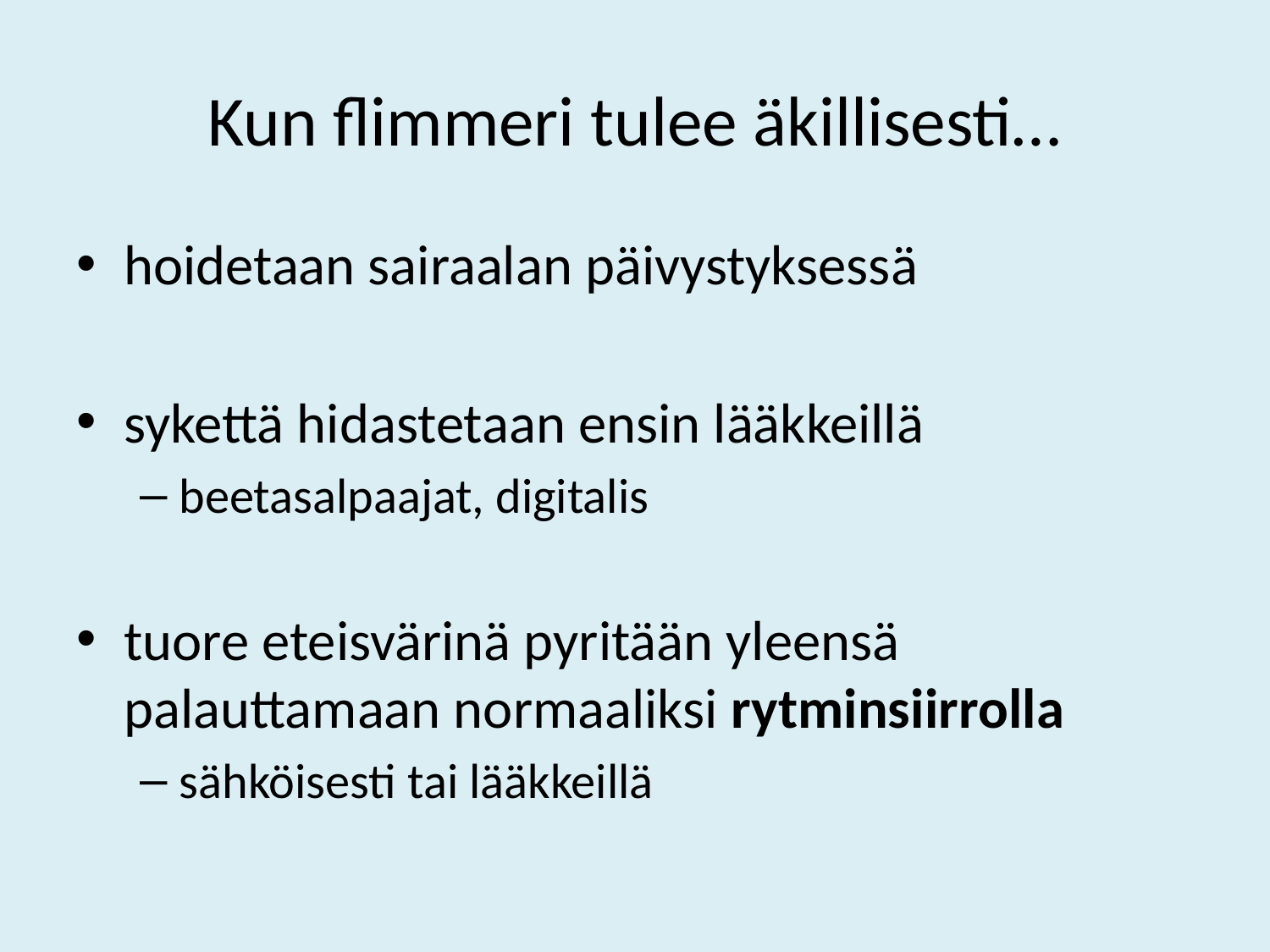

# Kun flimmeri tulee äkillisesti…
hoidetaan sairaalan päivystyksessä

sykettä hidastetaan ensin lääkkeillä
beetasalpaajat, digitalis

tuore eteisvärinä pyritään yleensä palauttamaan normaaliksi rytminsiirrolla
sähköisesti tai lääkkeillä